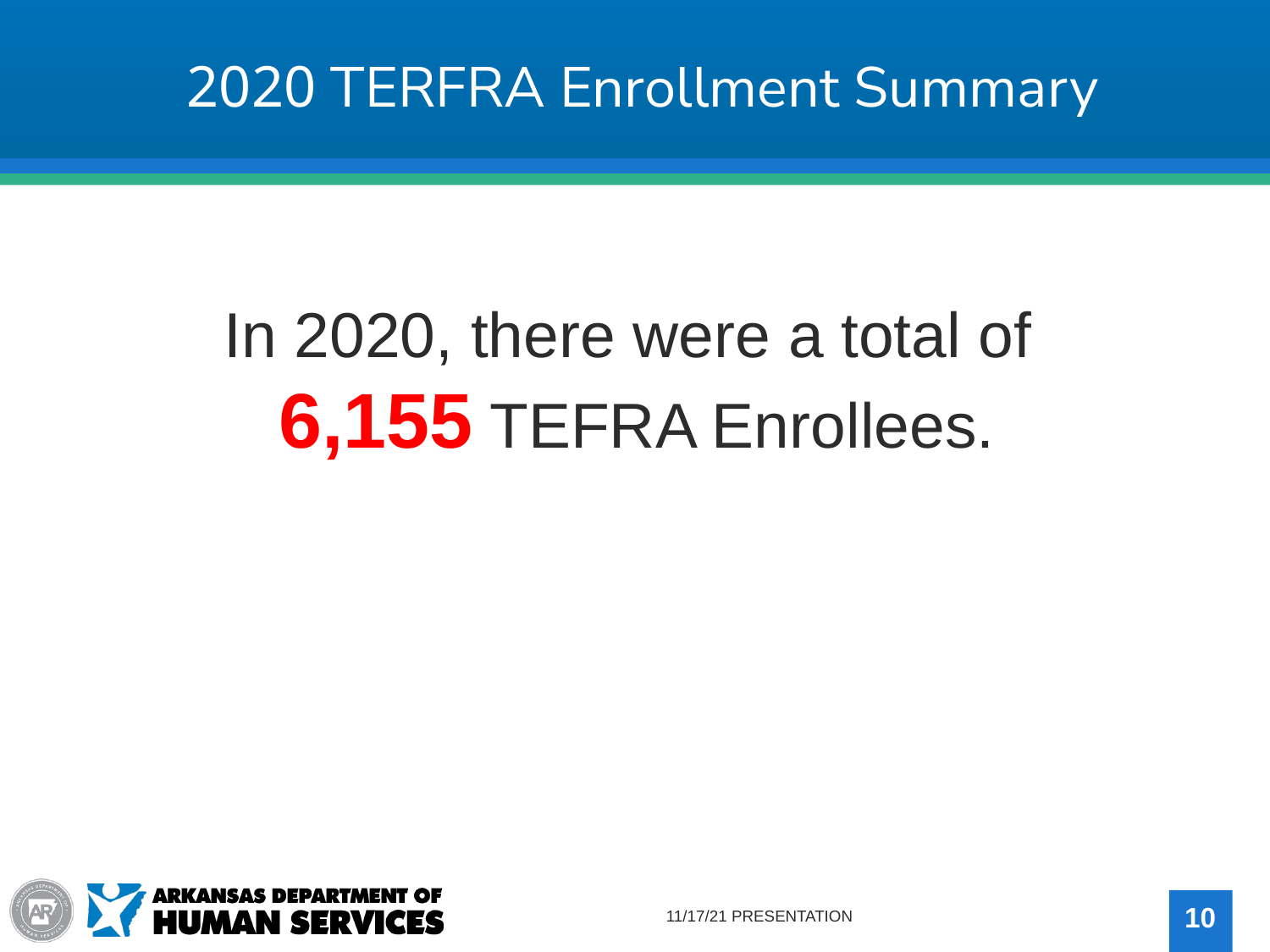

2020 TERFRA Enrollment Summary

In 2020, there were a total of
6,155 TEFRA Enrollees.

11/17/21 PRESENTATION